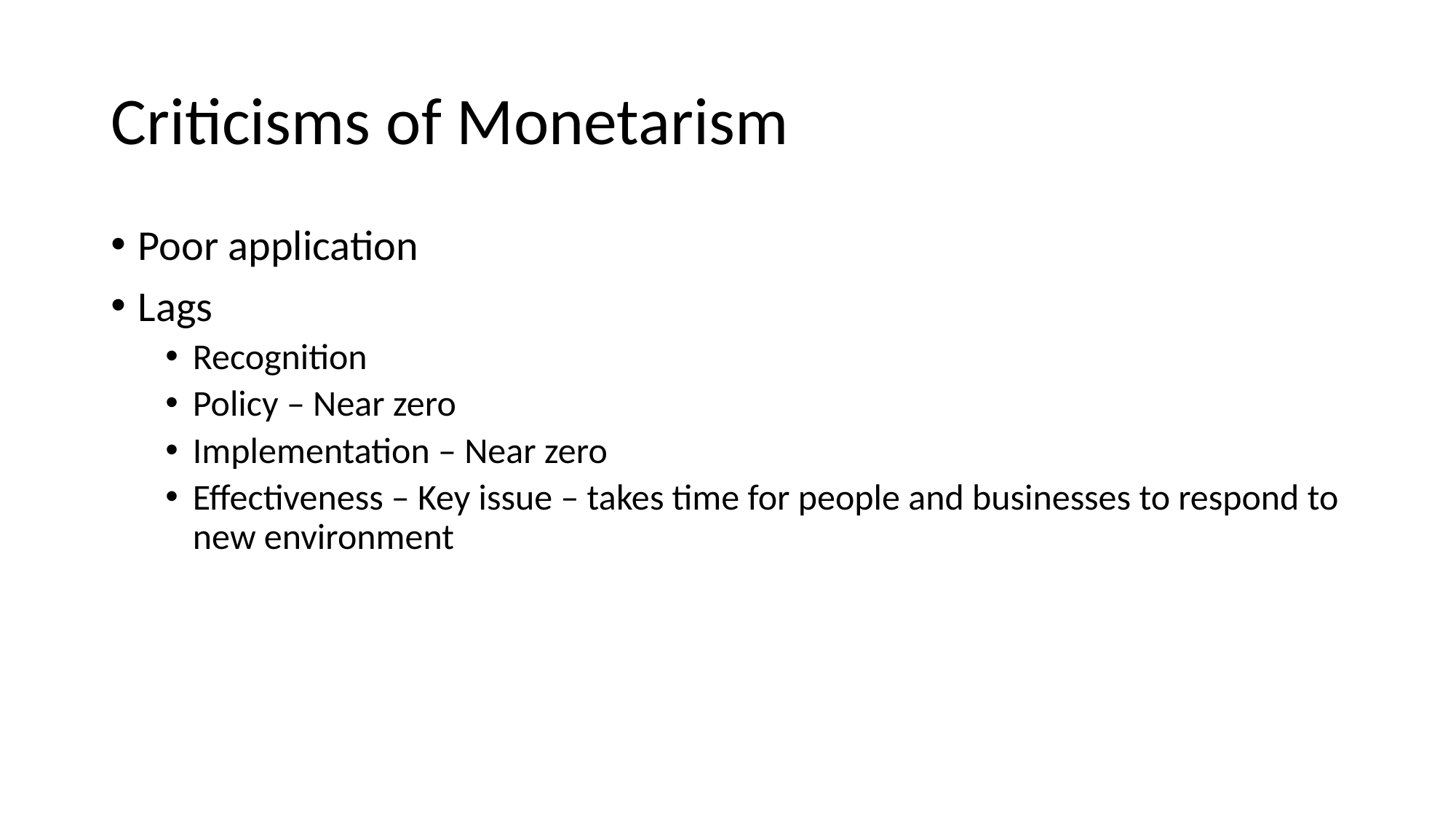

# Criticisms of Monetarism
Poor application
Lags
Recognition
Policy – Near zero
Implementation – Near zero
Effectiveness – Key issue – takes time for people and businesses to respond to new environment